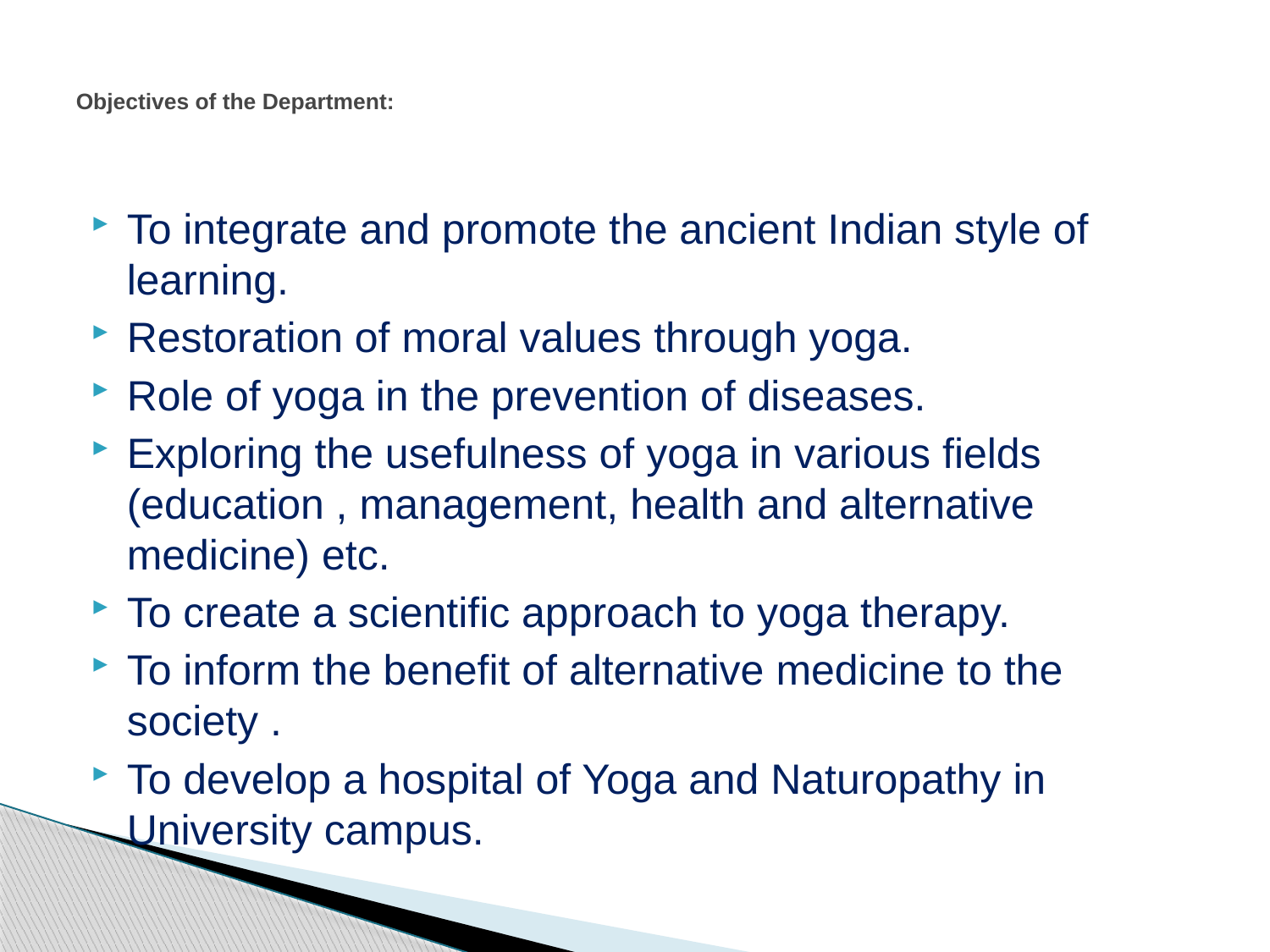

# Objectives of the Department:

To integrate and promote the ancient Indian style of learning.
Restoration of moral values ​​through yoga.
Role of yoga in the prevention of diseases.
Exploring the usefulness of yoga in various fields (education , management, health and alternative medicine) etc.
To create a scientific approach to yoga therapy.
To inform the benefit of alternative medicine to the society .
To develop a hospital of Yoga and Naturopathy in University campus.